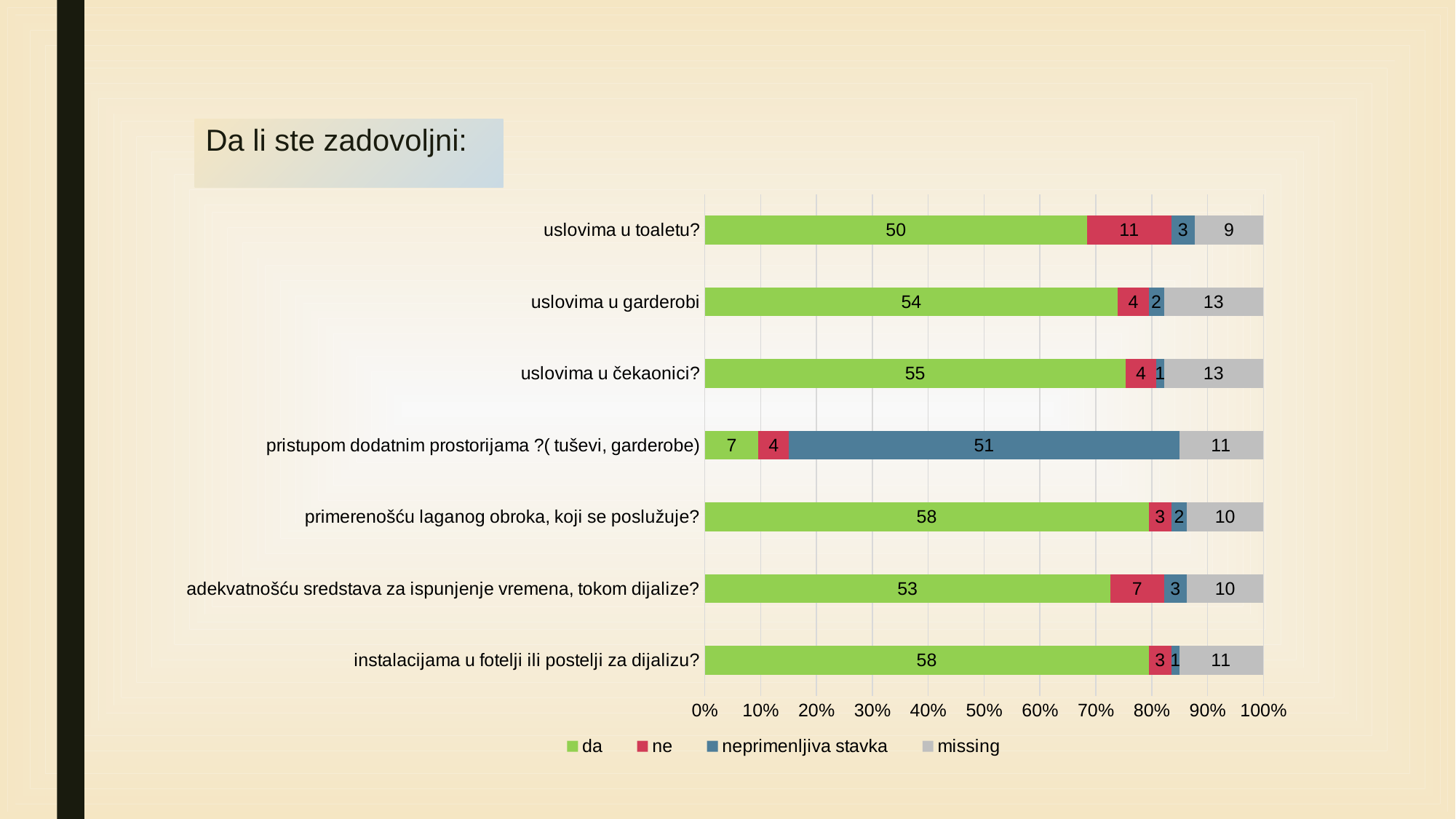

# Da li ste zadovoljni:

### Chart

| Category | da | ne | neprimenljiva stavka | missing |
|---|---|---|---|---|
| instalacijama u fotelji ili postelji za dijalizu? | 58.0 | 3.0 | 1.0 | 11.0 |
| adekvatnošću sredstava za ispunjenje vremena, tokom dijalize? | 53.0 | 7.0 | 3.0 | 10.0 |
|  primerenošću laganog obroka, koji se poslužuje? | 58.0 | 3.0 | 2.0 | 10.0 |
| pristupom dodatnim prostorijama ?( tuševi, garderobe) | 7.0 | 4.0 | 51.0 | 11.0 |
| uslovima u čekaonici? | 55.0 | 4.0 | 1.0 | 13.0 |
| uslovima u garderobi | 54.0 | 4.0 | 2.0 | 13.0 |
| uslovima u toaletu? | 50.0 | 11.0 | 3.0 | 9.0 |